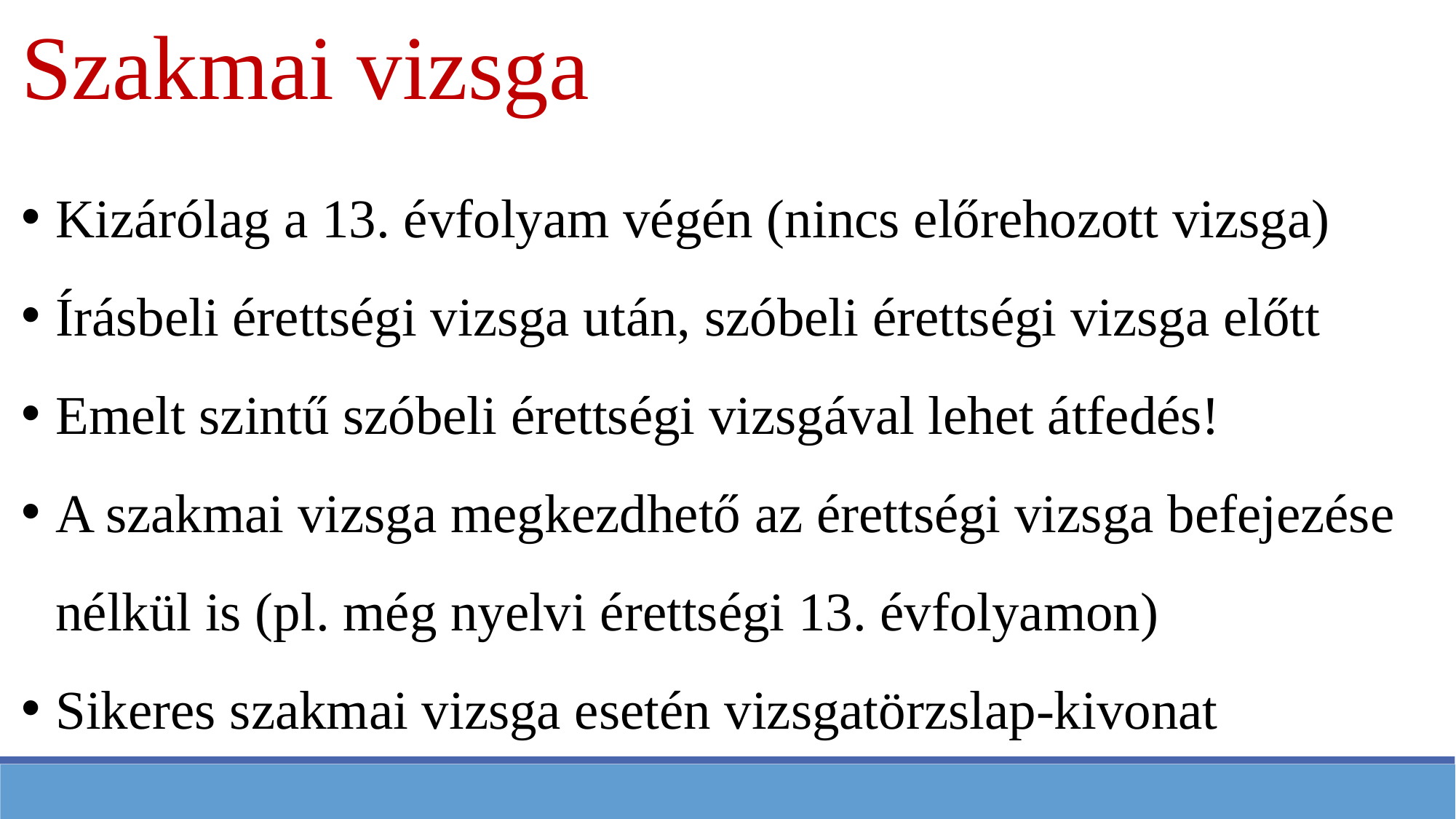

Szakmai vizsga

Kizárólag a 13. évfolyam végén (nincs előrehozott vizsga)
Írásbeli érettségi vizsga után, szóbeli érettségi vizsga előtt
Emelt szintű szóbeli érettségi vizsgával lehet átfedés!
A szakmai vizsga megkezdhető az érettségi vizsga befejezése nélkül is (pl. még nyelvi érettségi 13. évfolyamon)
Sikeres szakmai vizsga esetén vizsgatörzslap-kivonat